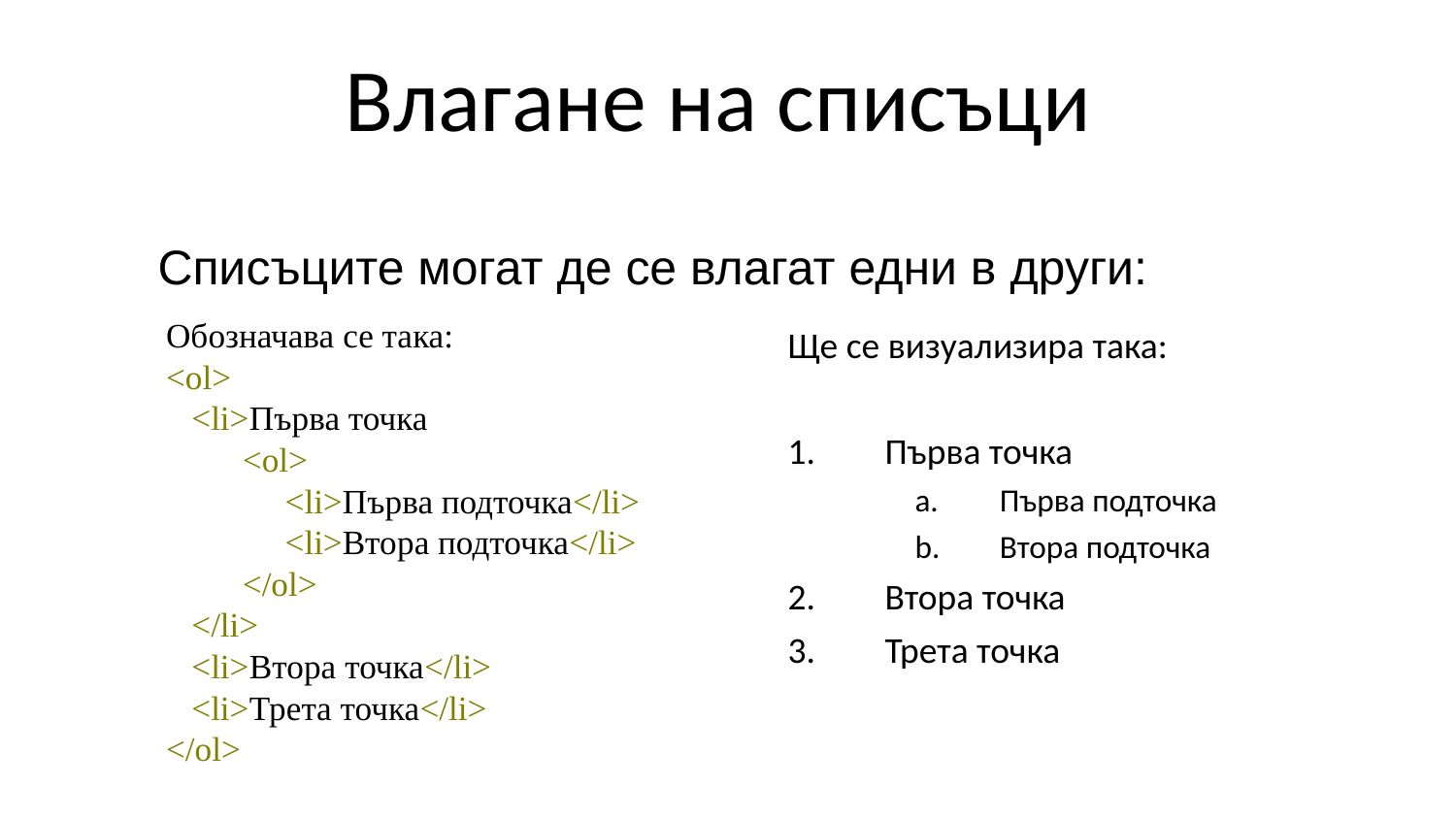

Влагане на списъци
Списъците могат де се влагат едни в други:
Обозначава се така:
<ol>
   <li>Първа точка
         <ol>
              <li>Първа подточка</li>
              <li>Втора подточка</li>
	   </ol>
   </li>
   <li>Втора точка</li>
   <li>Трета точка</li>
</ol>
Ще се визуализира така:

Първа точка
Първа подточка
Втора подточка
Втора точка
Трета точка